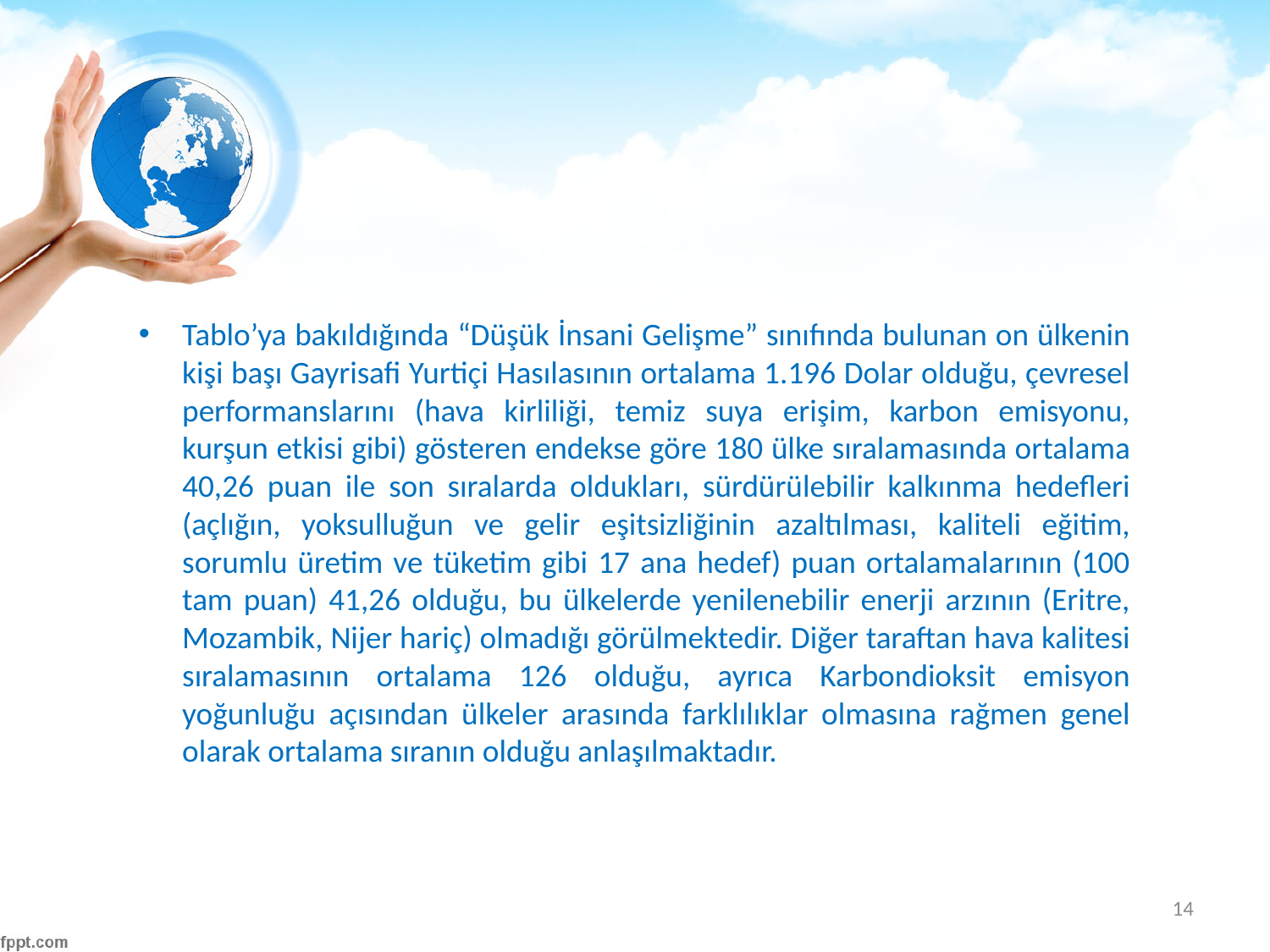

#

Tablo’ya bakıldığında “Düşük İnsani Gelişme” sınıfında bulunan on ülkenin kişi başı Gayrisafi Yurtiçi Hasılasının ortalama 1.196 Dolar olduğu, çevresel performanslarını (hava kirliliği, temiz suya erişim, karbon emisyonu, kurşun etkisi gibi) gösteren endekse göre 180 ülke sıralamasında ortalama 40,26 puan ile son sıralarda oldukları, sürdürülebilir kalkınma hedefleri (açlığın, yoksulluğun ve gelir eşitsizliğinin azaltılması, kaliteli eğitim, sorumlu üretim ve tüketim gibi 17 ana hedef) puan ortalamalarının (100 tam puan) 41,26 olduğu, bu ülkelerde yenilenebilir enerji arzının (Eritre, Mozambik, Nijer hariç) olmadığı görülmektedir. Diğer taraftan hava kalitesi sıralamasının ortalama 126 olduğu, ayrıca Karbondioksit emisyon yoğunluğu açısından ülkeler arasında farklılıklar olmasına rağmen genel olarak ortalama sıranın olduğu anlaşılmaktadır.
14